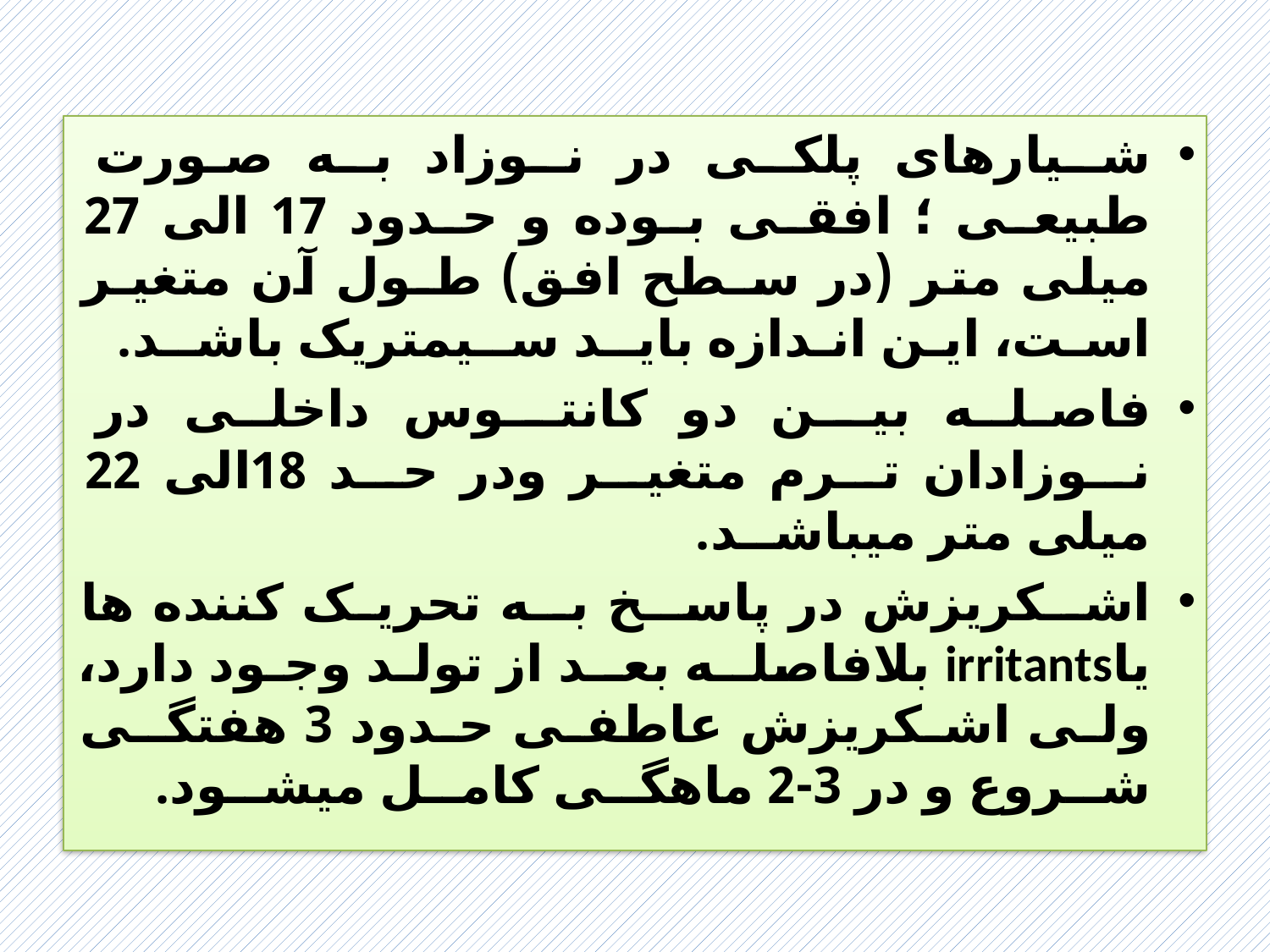

شـیارهای پلکـی در نـوزاد بـه صـورت طبیعـی ؛ افقـی بـوده و حـدود 17 الی 27 میلی متر (در سـطح افق) طـول آن متغیـر اسـت، ایـن انـدازه بایــد ســیمتریک باشــد.
فاصلــه بیــن دو کانتــوس داخلــی در نــوزادان تــرم متغیــر ودر حــد 18الی 22 میلی متر میباشــد.
اشــکریزش در پاســخ بــه تحریـک کننده ها یاirritants بلافاصلــه بعــد از تولـد وجـود دارد، ولـی اشـکریزش عاطفـی حـدود 3 هفتگــی شــروع و در 3-2 ماهگــی کامــل میشــود.